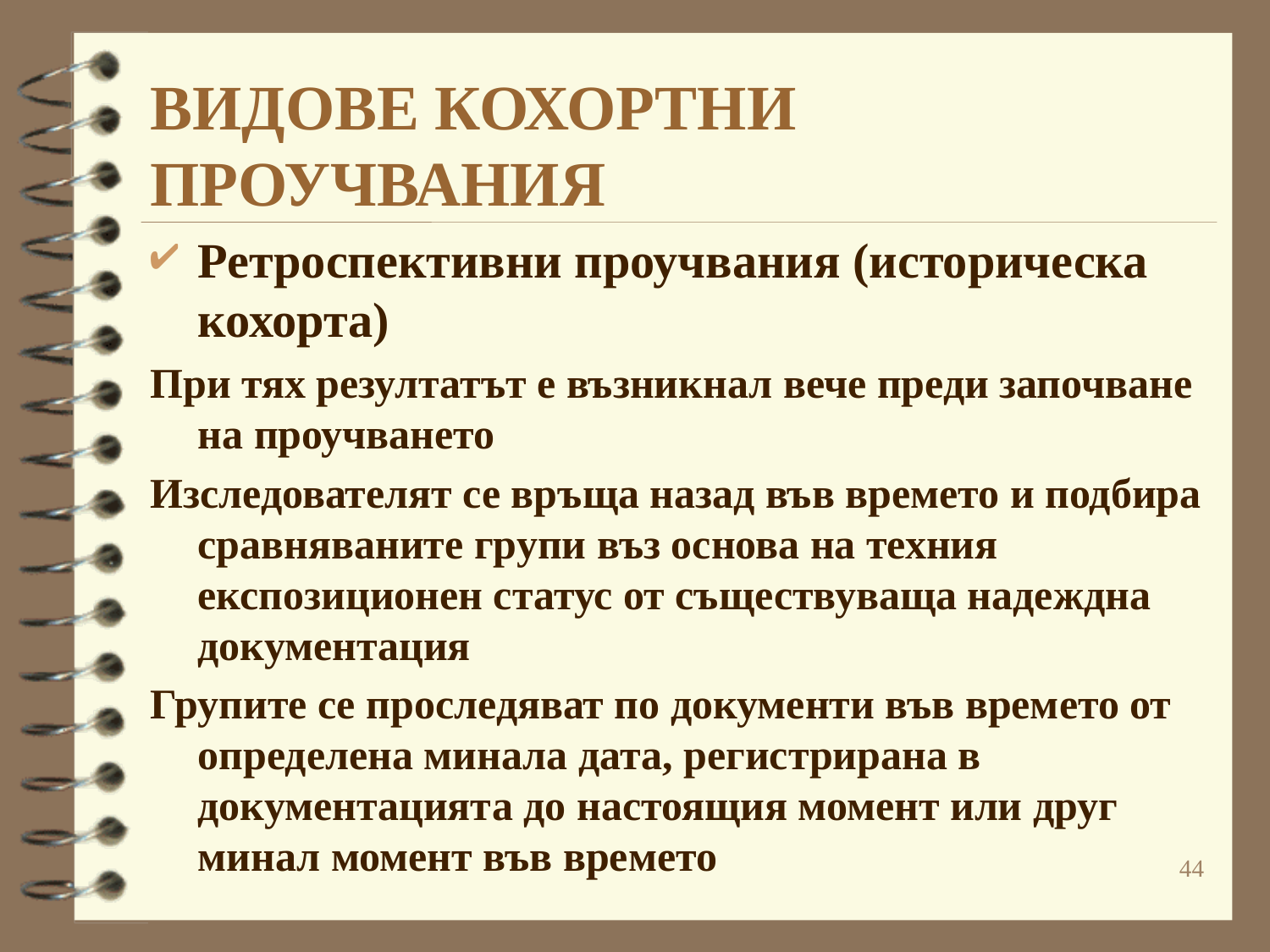

# ВИДОВЕ КОХОРТНИ ПРОУЧВАНИЯ
Ретроспективни проучвания (историческа кохорта)
При тях резултатът е възникнал вече преди започване на проучването
Изследователят се връща назад във времето и подбира сравняваните групи въз основа на техния експозиционен статус от съществуваща надеждна документация
Групите се проследяват по документи във времето от определена минала дата, регистрирана в документацията до настоящия момент или друг минал момент във времето
44